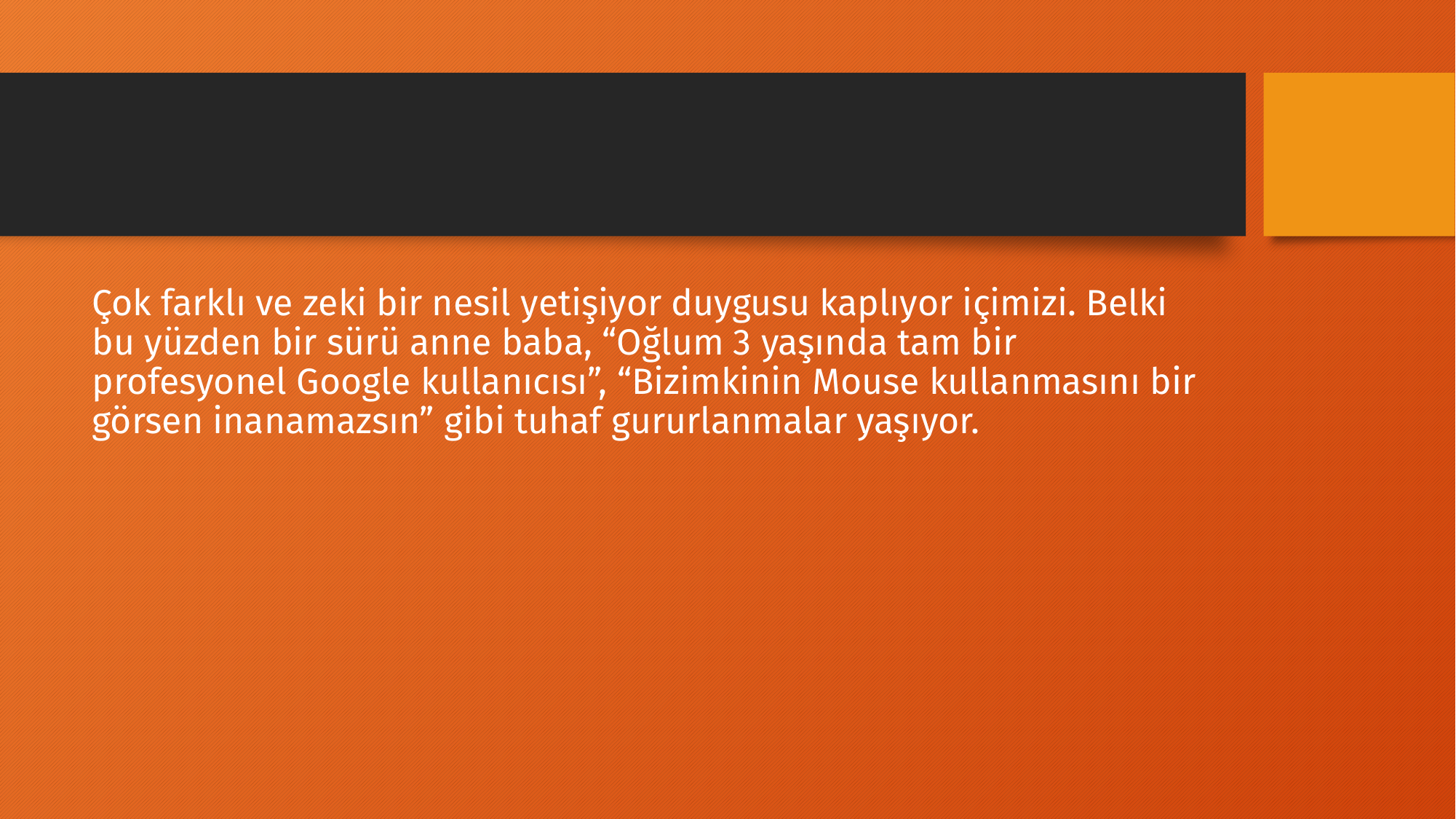

#
Çok farklı ve zeki bir nesil yetişiyor duygusu kaplıyor içimizi. Belki bu yüzden bir sürü anne baba, “Oğlum 3 yaşında tam bir profesyonel Google kullanıcısı”, “Bizimkinin Mouse kullanmasını bir görsen inanamazsın” gibi tuhaf gururlanmalar yaşıyor.